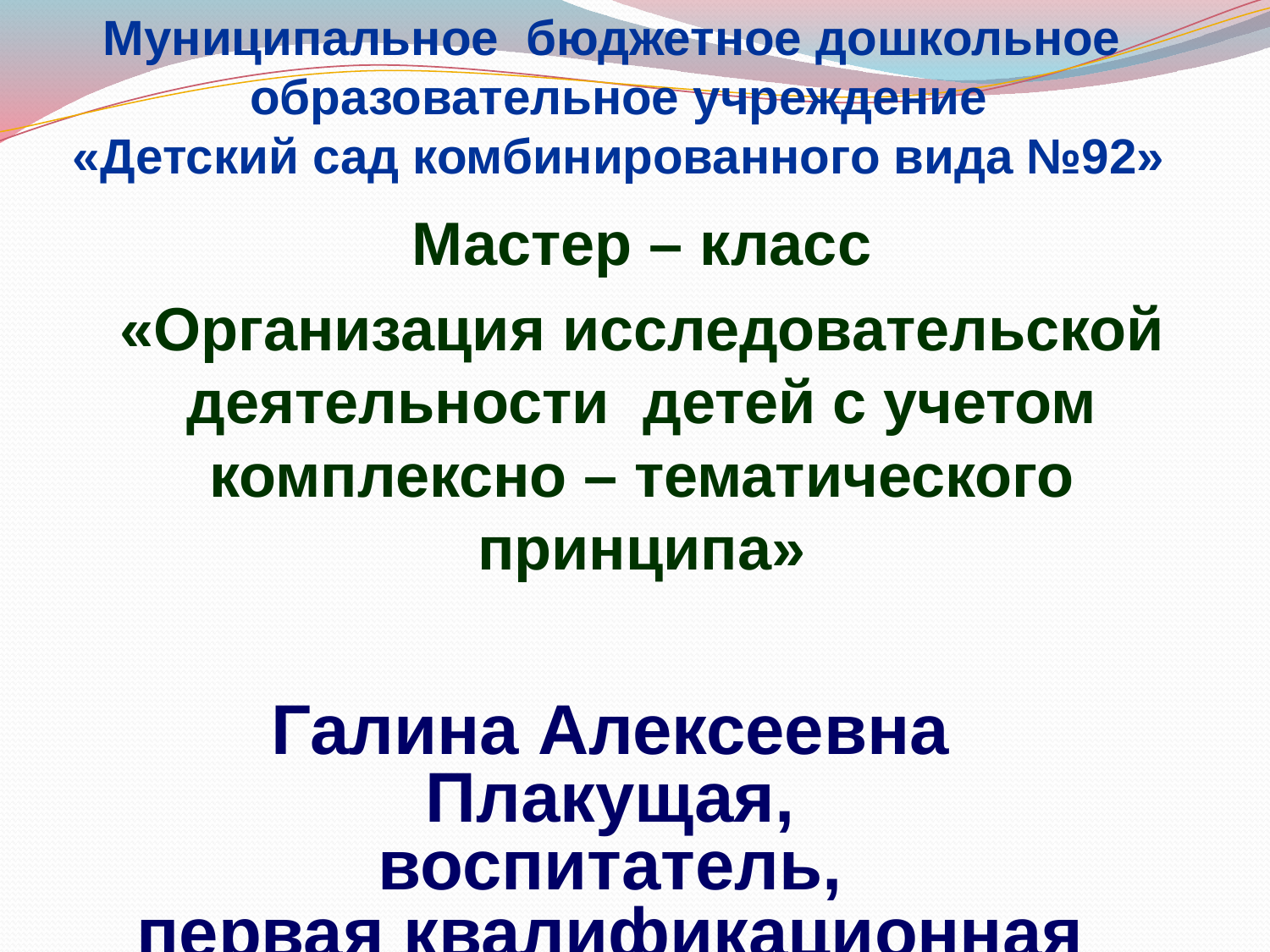

# Муниципальное  бюджетное дошкольное образовательное учреждение «Детский сад комбинированного вида №92»
Мастер – класс
«Организация исследовательской деятельности  детей с учетом комплексно – тематического принципа»

Галина Алексеевна Плакущая,
воспитатель,
первая квалификационная категория